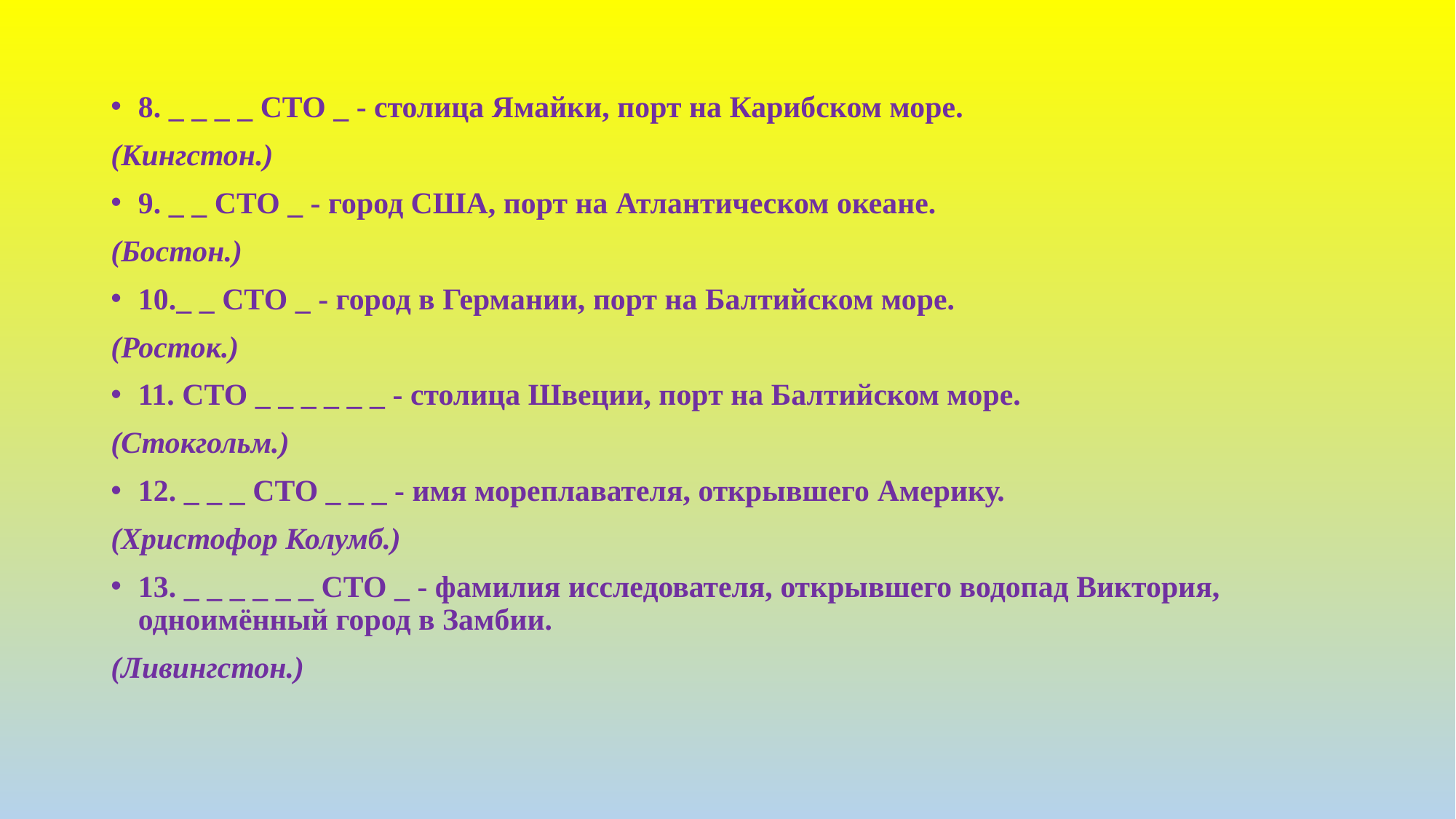

8. _ _ _ _ СТО _ - столица Ямайки, порт на Карибском море.
(Кингстон.)
9. _ _ СТО _ - город США, порт на Атлантическом океане.
(Бостон.)
10._ _ СТО _ - город в Германии, порт на Балтийском море.
(Росток.)
11. СТО _ _ _ _ _ _ - столица Швеции, порт на Балтийском море.
(Стокгольм.)
12. _ _ _ СТО _ _ _ - имя мореплавателя, открывшего Америку.
(Христофор Колумб.)
13. _ _ _ _ _ _ СТО _ - фамилия исследователя, открывшего водопад Виктория, одноимённый город в Замбии.
(Ливингстон.)